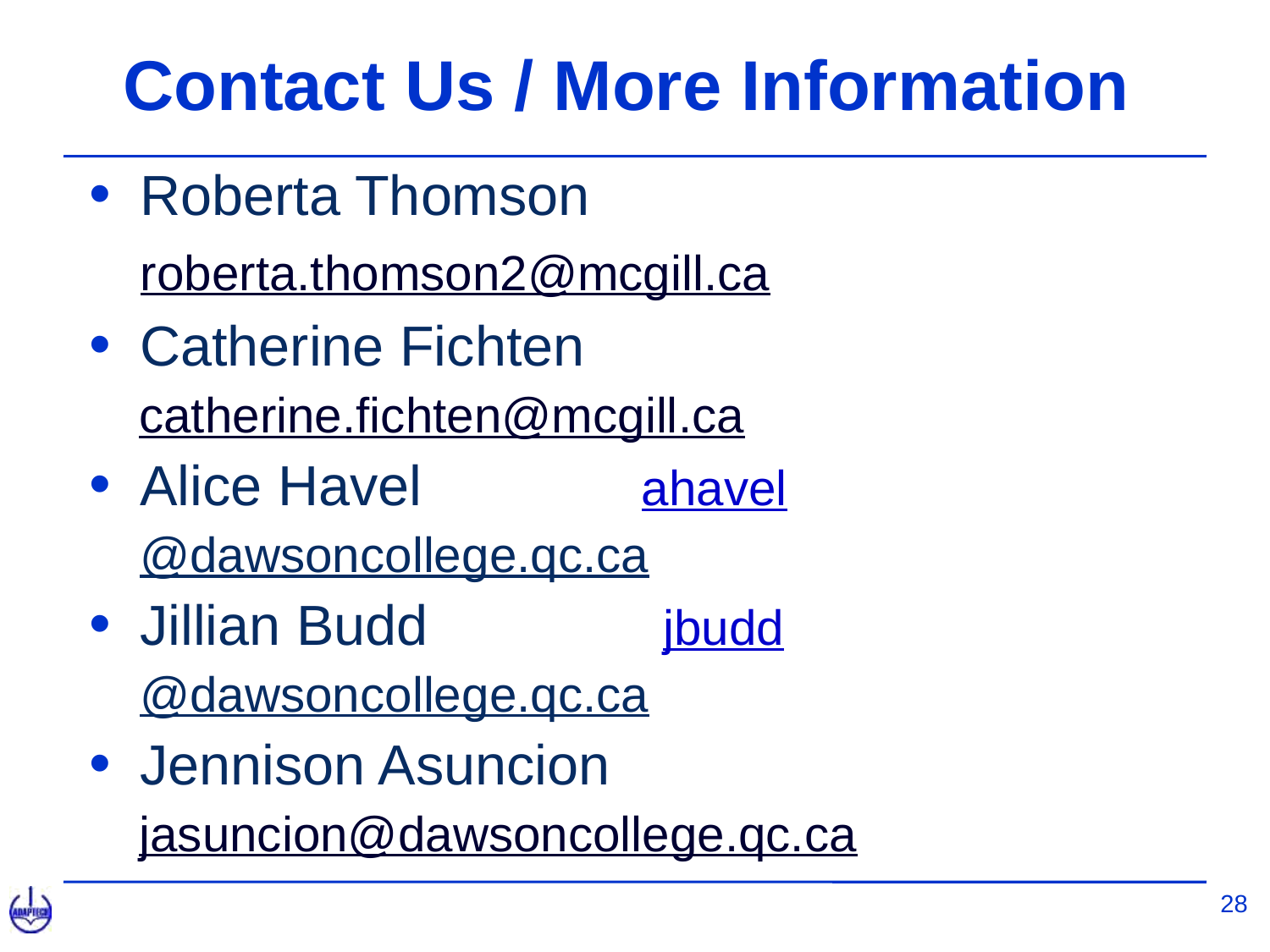

# Contact Us / More Information
Roberta Thomson
   roberta.thomson2@mcgill.ca
Catherine Fichten
catherine.fichten@mcgill.ca
Alice Havel              ahavel@dawsoncollege.qc.ca
Jillian Budd               jbudd@dawsoncollege.qc.ca
Jennison Asuncion
jasuncion@dawsoncollege.qc.ca

28